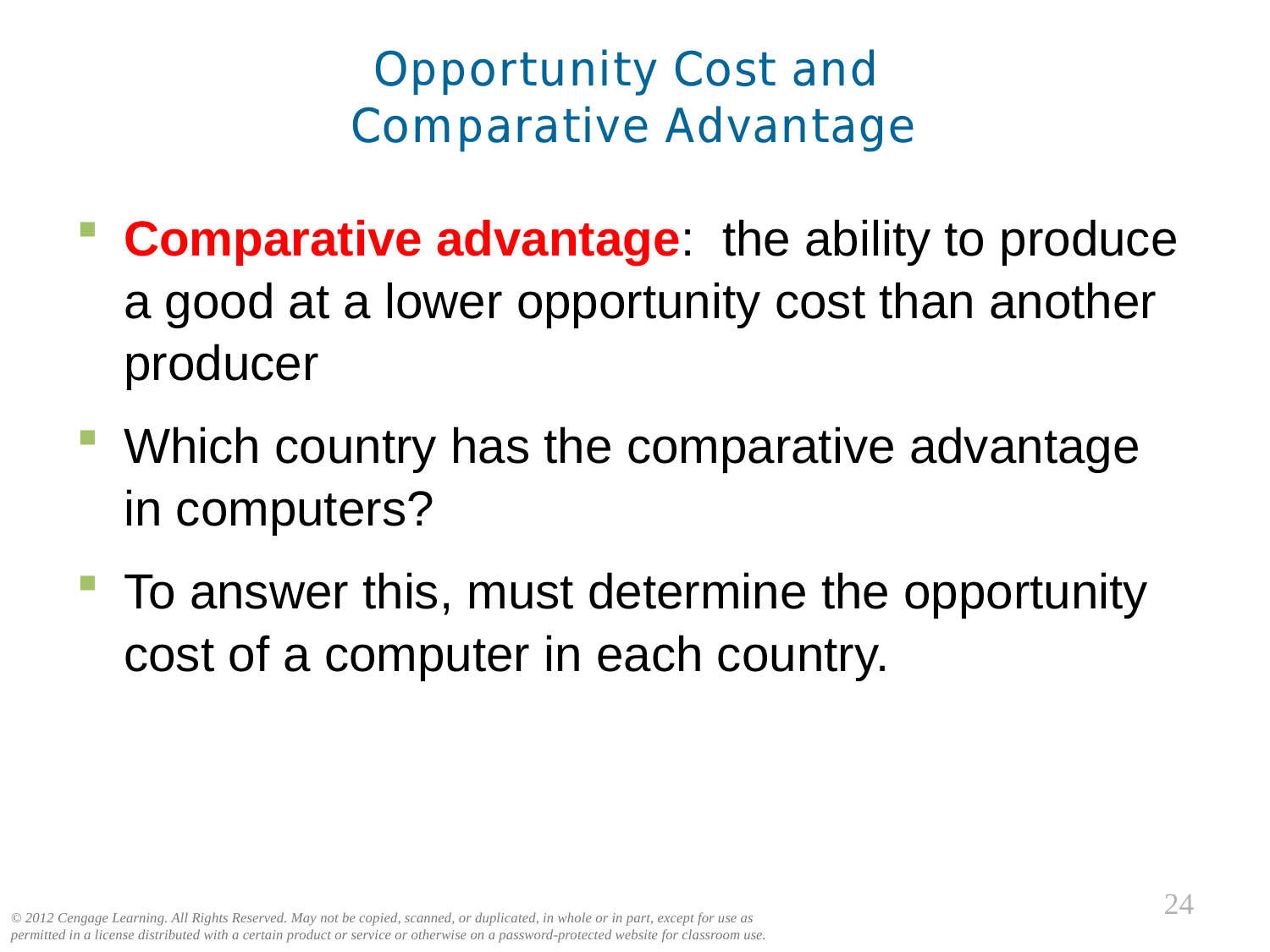

# Opportunity Cost and Comparative Advantage
0
Comparative advantage:  the ability to produce
a good at a lower opportunity cost than another producer
Which country has the comparative advantage in computers?
To answer this, must determine the opportunity cost of a computer in each country.